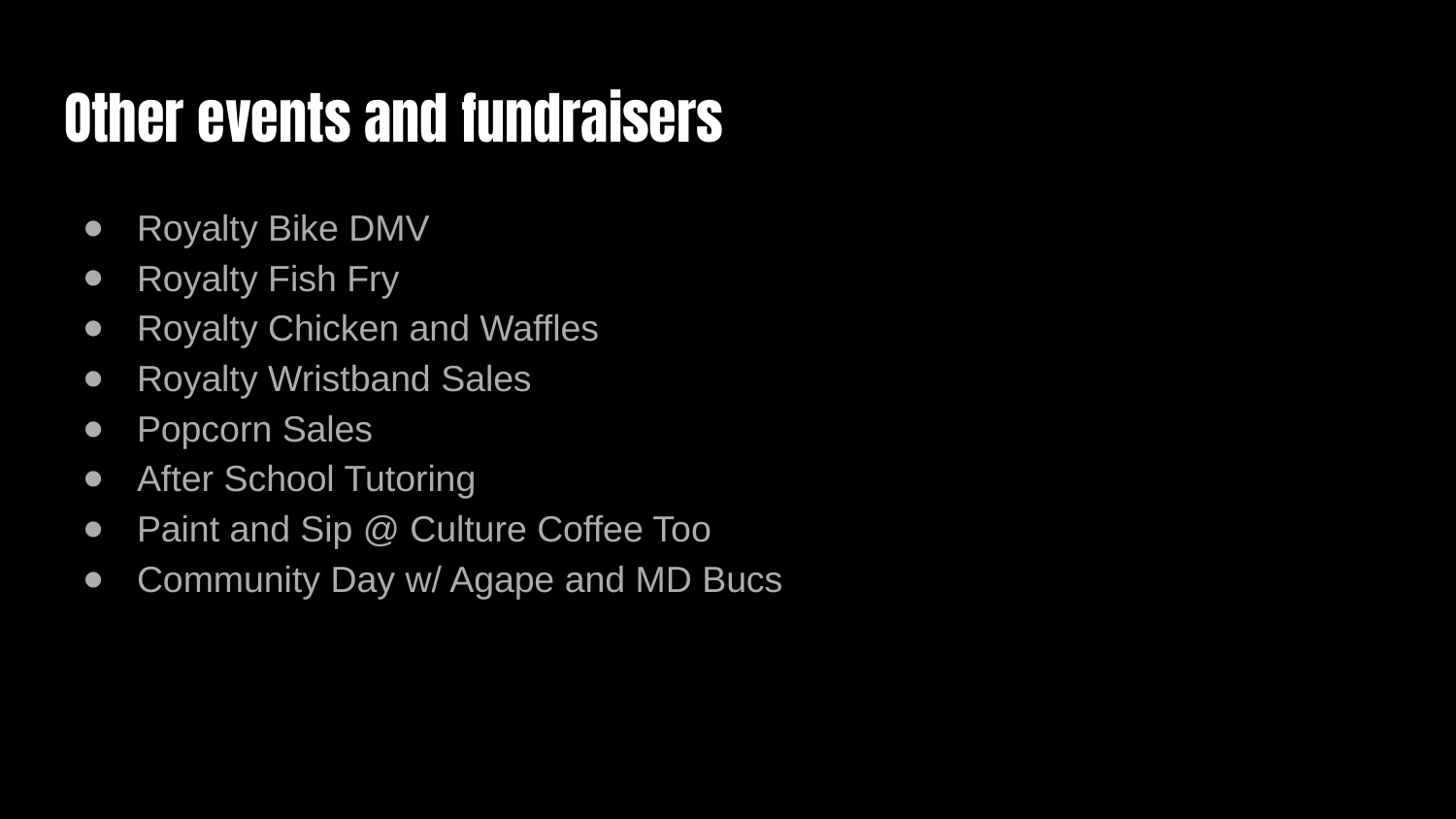

# Other events and fundraisers
Royalty Bike DMV
Royalty Fish Fry
Royalty Chicken and Waffles
Royalty Wristband Sales
Popcorn Sales
After School Tutoring
Paint and Sip @ Culture Coffee Too
Community Day w/ Agape and MD Bucs